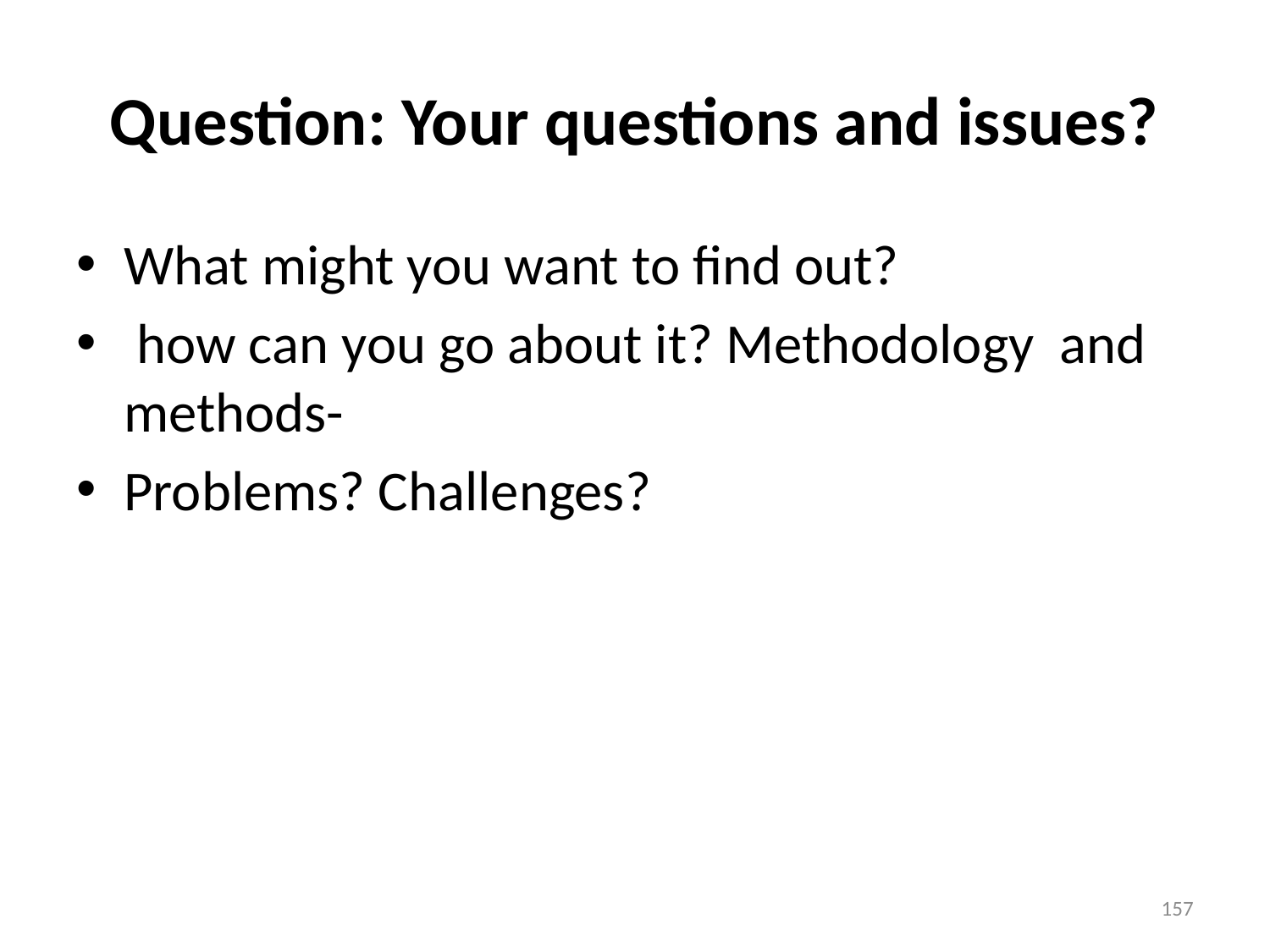

# Question: Your questions and issues?
What might you want to find out?
 how can you go about it? Methodology  and methods-
Problems? Challenges?

157